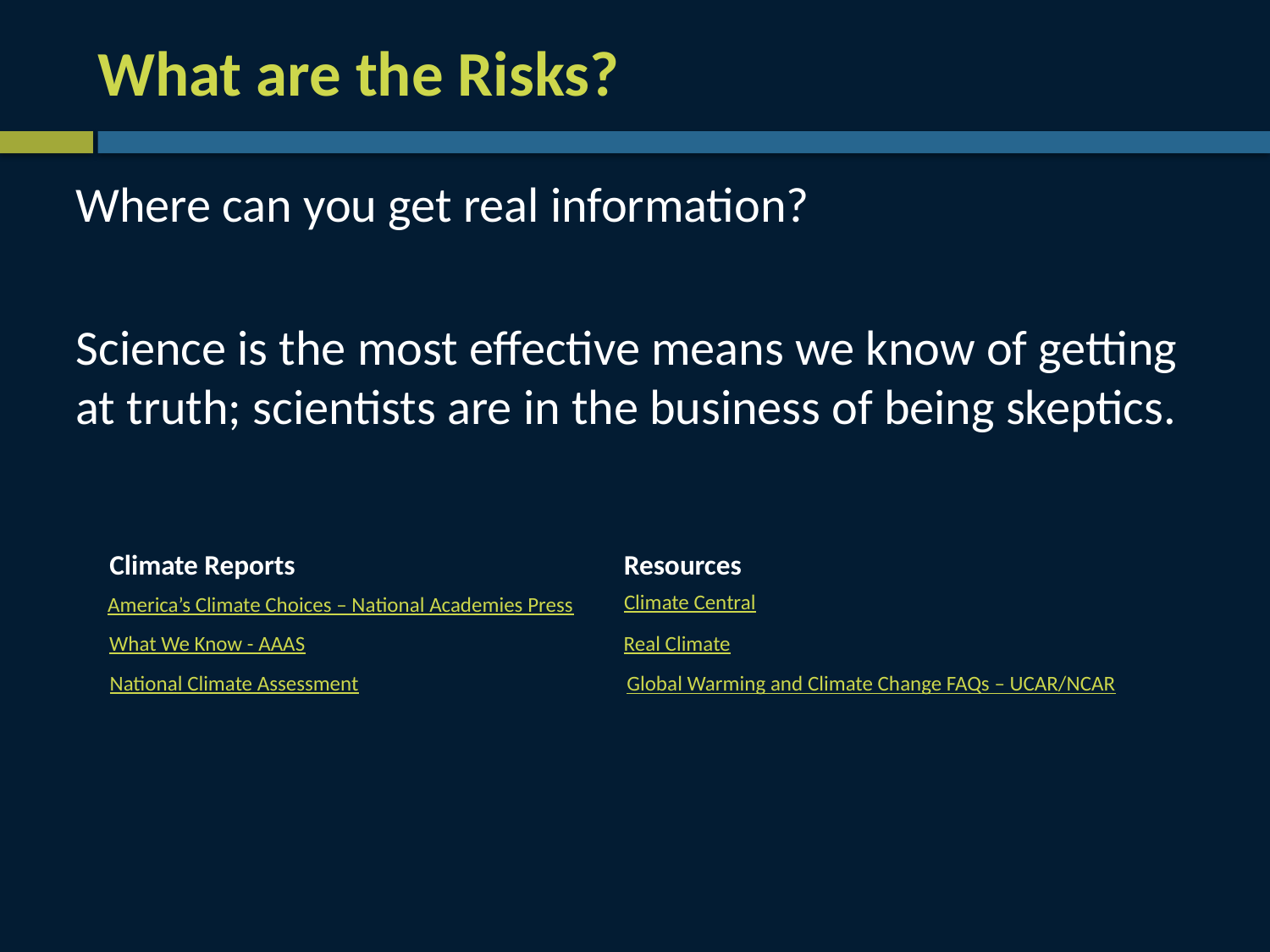

# What are the Risks?
Where can you get real information?

Science is the most effective means we know of getting at truth; scientists are in the business of being skeptics.

Climate Reports
Resources
Climate Central
America’s Climate Choices – National Academies Press
Real Climate
What We Know - AAAS
National Climate Assessment
Global Warming and Climate Change FAQs – UCAR/NCAR